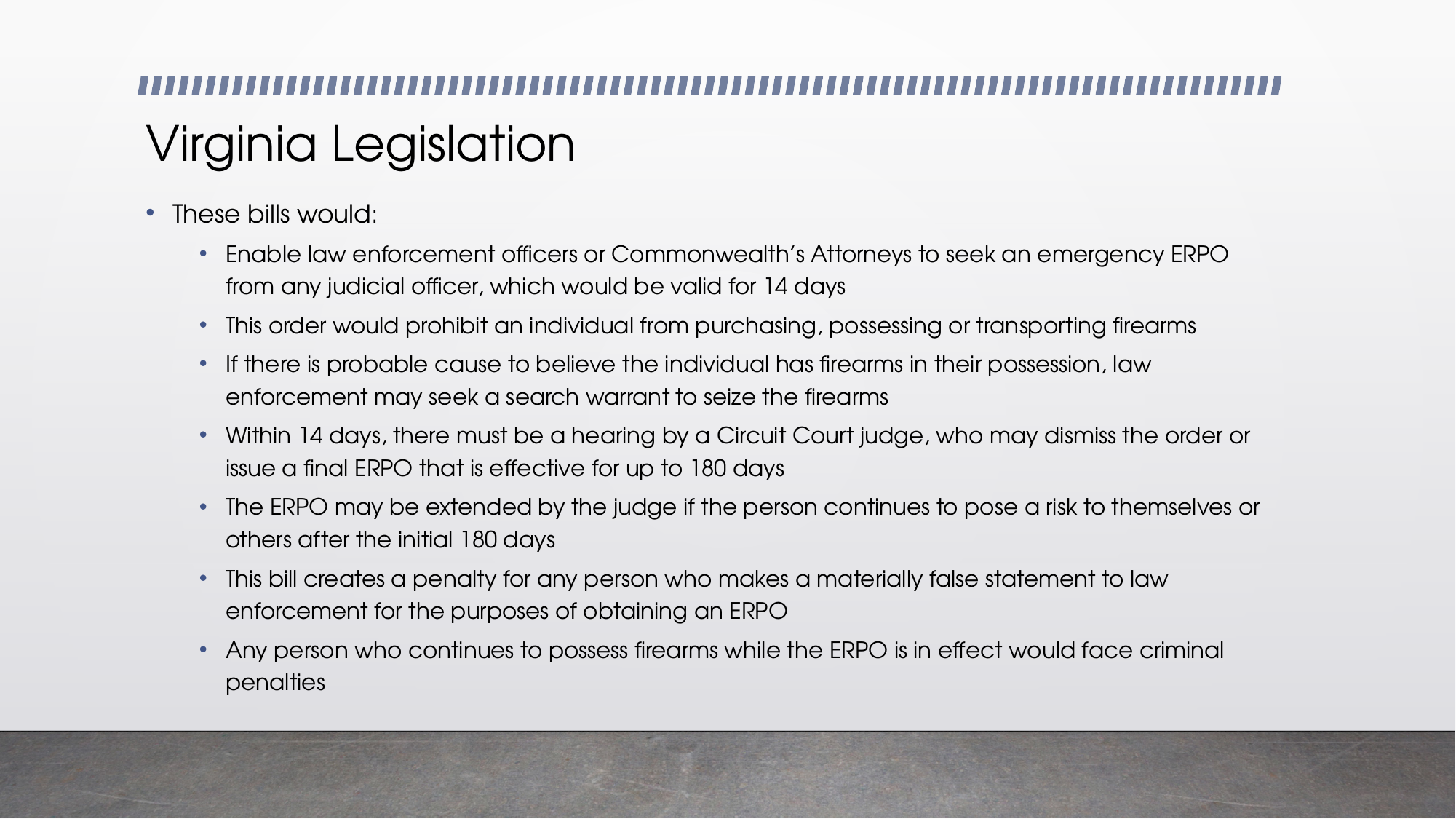

# Virginia Legislation
These bills would:
Enable law enforcement officers or Commonwealth’s Attorneys to seek an emergency ERPO from any judicial officer, which would be valid for 14 days
This order would prohibit an individual from purchasing, possessing or transporting firearms
If there is probable cause to believe the individual has firearms in their possession, law enforcement may seek a search warrant to seize the firearms
Within 14 days, there must be a hearing by a Circuit Court judge, who may dismiss the order or issue a final ERPO that is effective for up to 180 days
The ERPO may be extended by the judge if the person continues to pose a risk to themselves or others after the initial 180 days
This bill creates a penalty for any person who makes a materially false statement to law enforcement for the purposes of obtaining an ERPO
Any person who continues to possess firearms while the ERPO is in effect would face criminal penalties